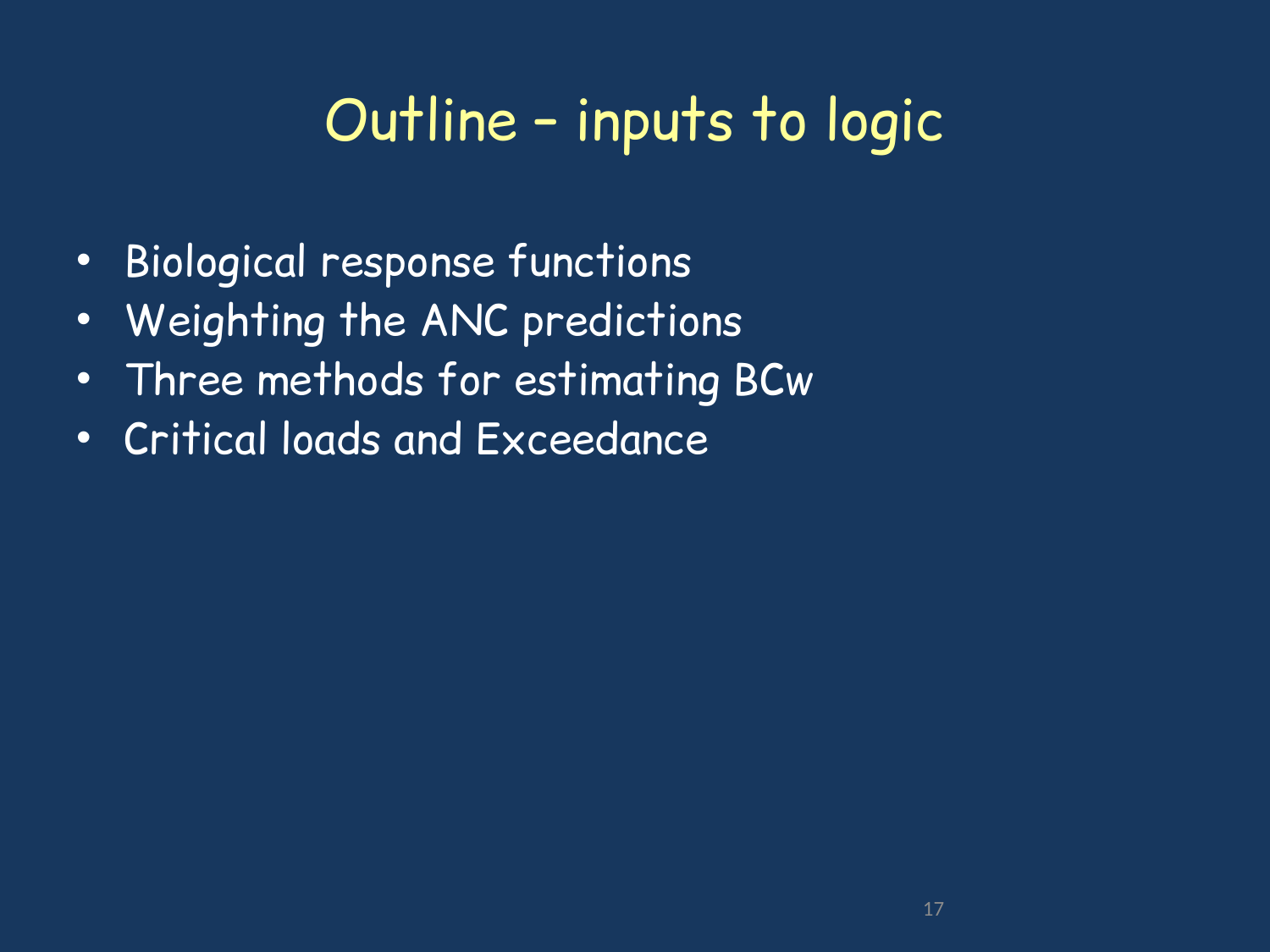

# Outline – inputs to logic
Biological response functions
Weighting the ANC predictions
Three methods for estimating BCw
Critical loads and Exceedance
17